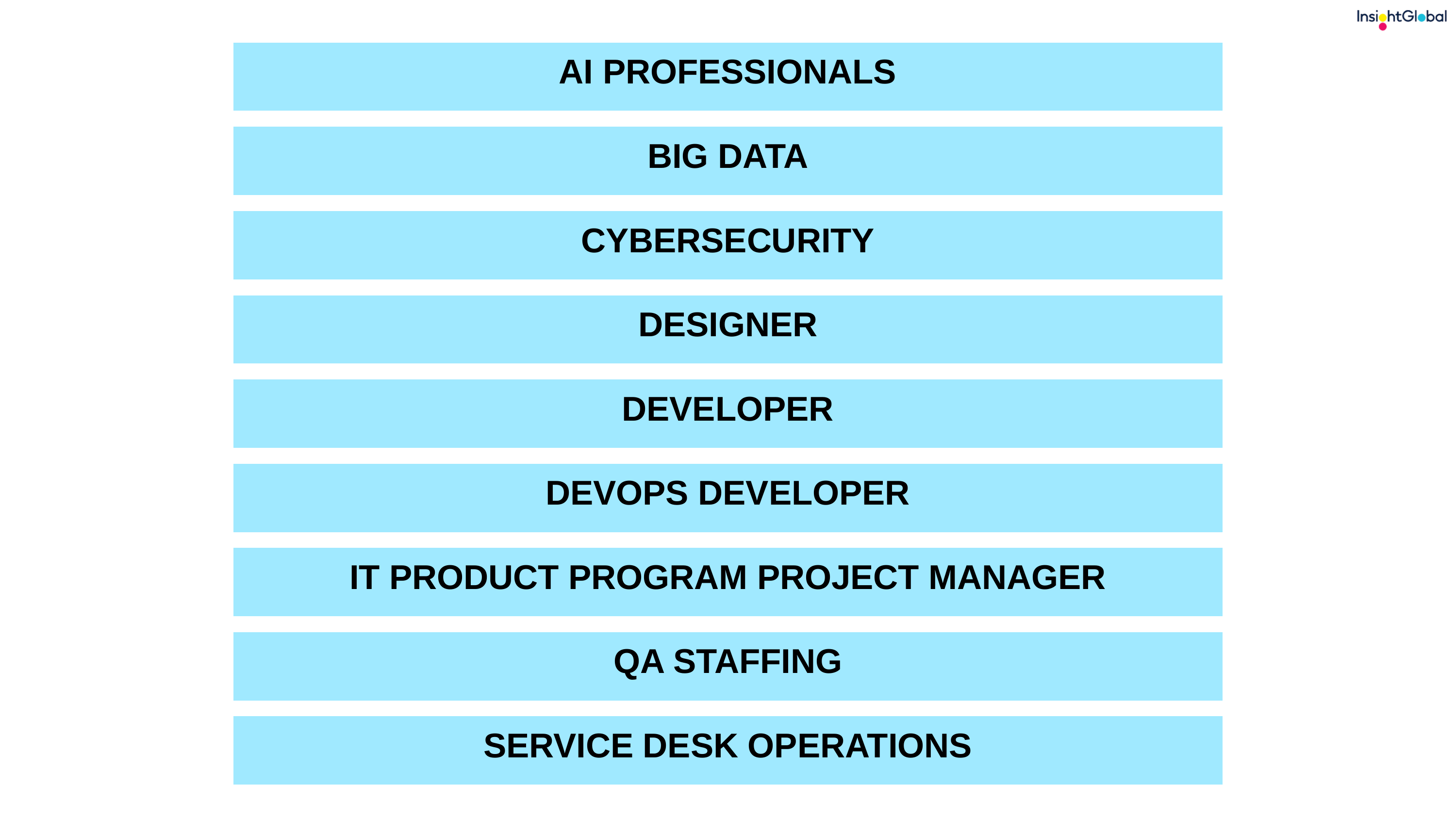

AI PROFESSIONALS
SPECIALIZE IN SOURCING IT PROFESSIONALS

BIG DATA

CYBERSECURITY

DESIGNER

DEVELOPER

DEVOPS DEVELOPER

IT PRODUCT PROGRAM PROJECT MANAGER

QA STAFFING

SERVICE DESK OPERATIONS